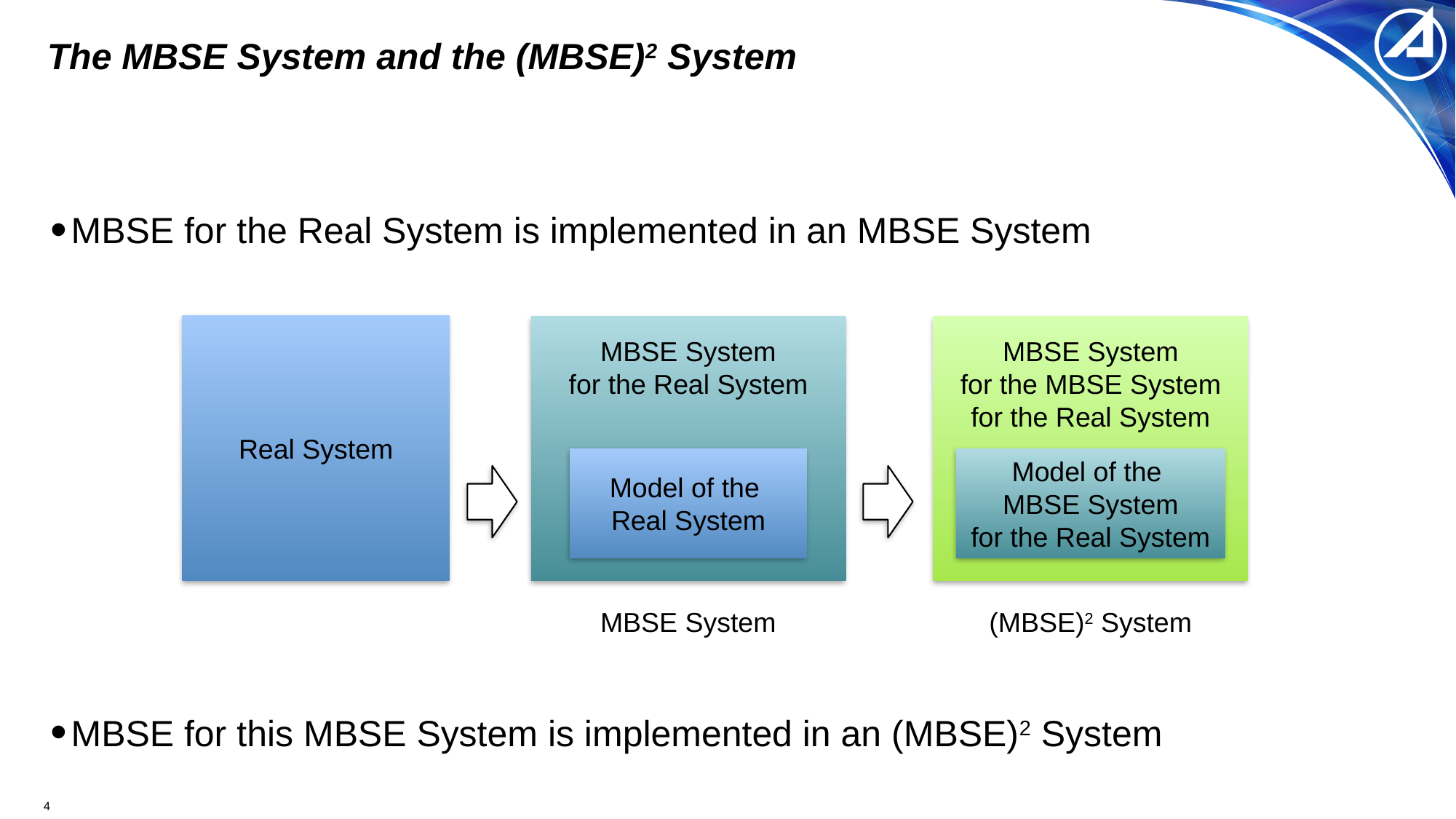

# The MBSE System and the (MBSE)2 System

MBSE for the Real System is implemented in an MBSE System

Real System
MBSE System
for the Real System

MBSE System
for the MBSE System for the Real System

Model of the
Real System
Model of the
MBSE System
for the Real System

MBSE System
(MBSE)2 System

MBSE for this MBSE System is implemented in an (MBSE)2 System